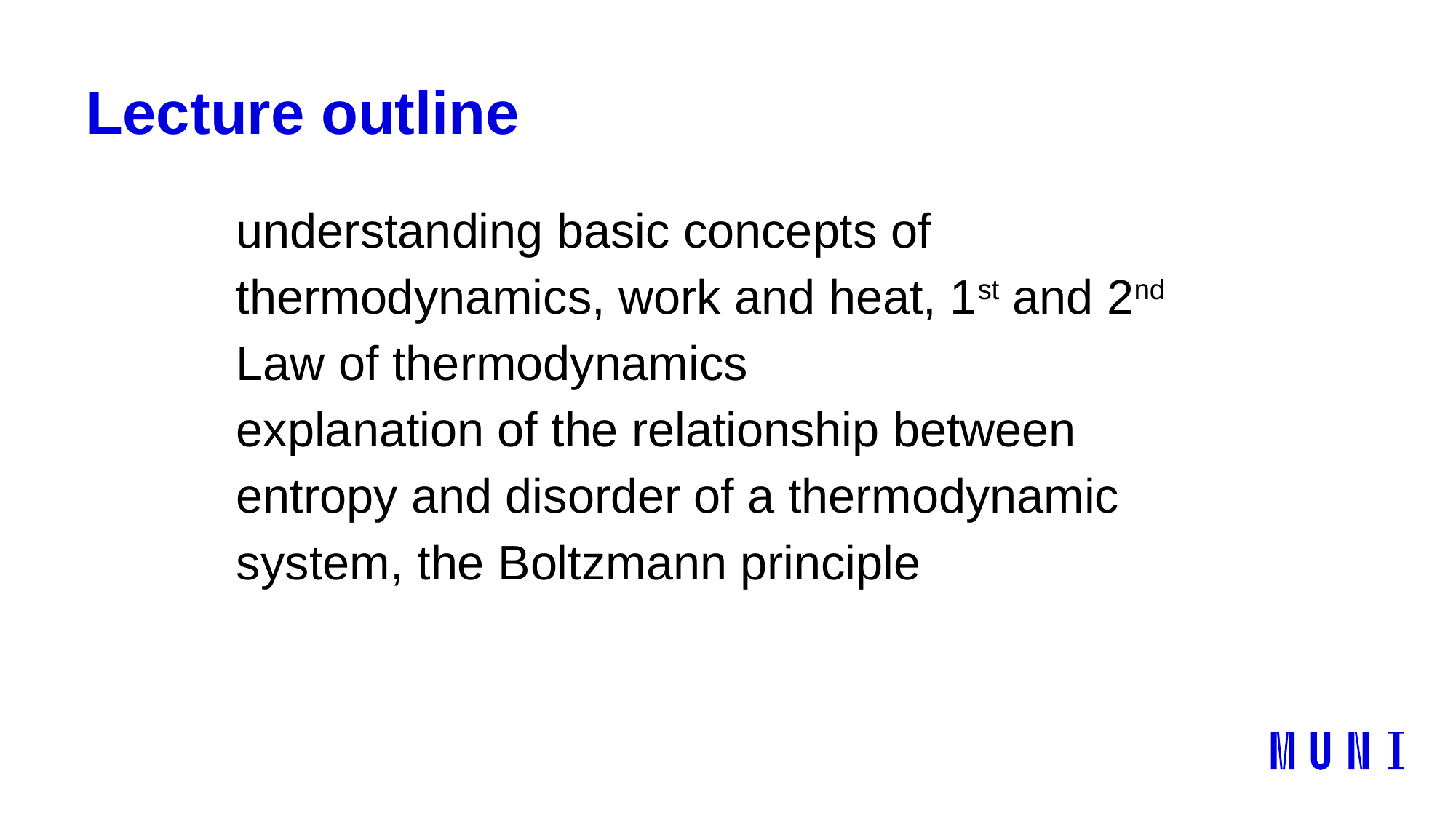

# Lecture outline
understanding basic concepts of thermodynamics, work and heat, 1st and 2nd Law of thermodynamics
explanation of the relationship between entropy and disorder of a thermodynamic system, the Boltzmann principle